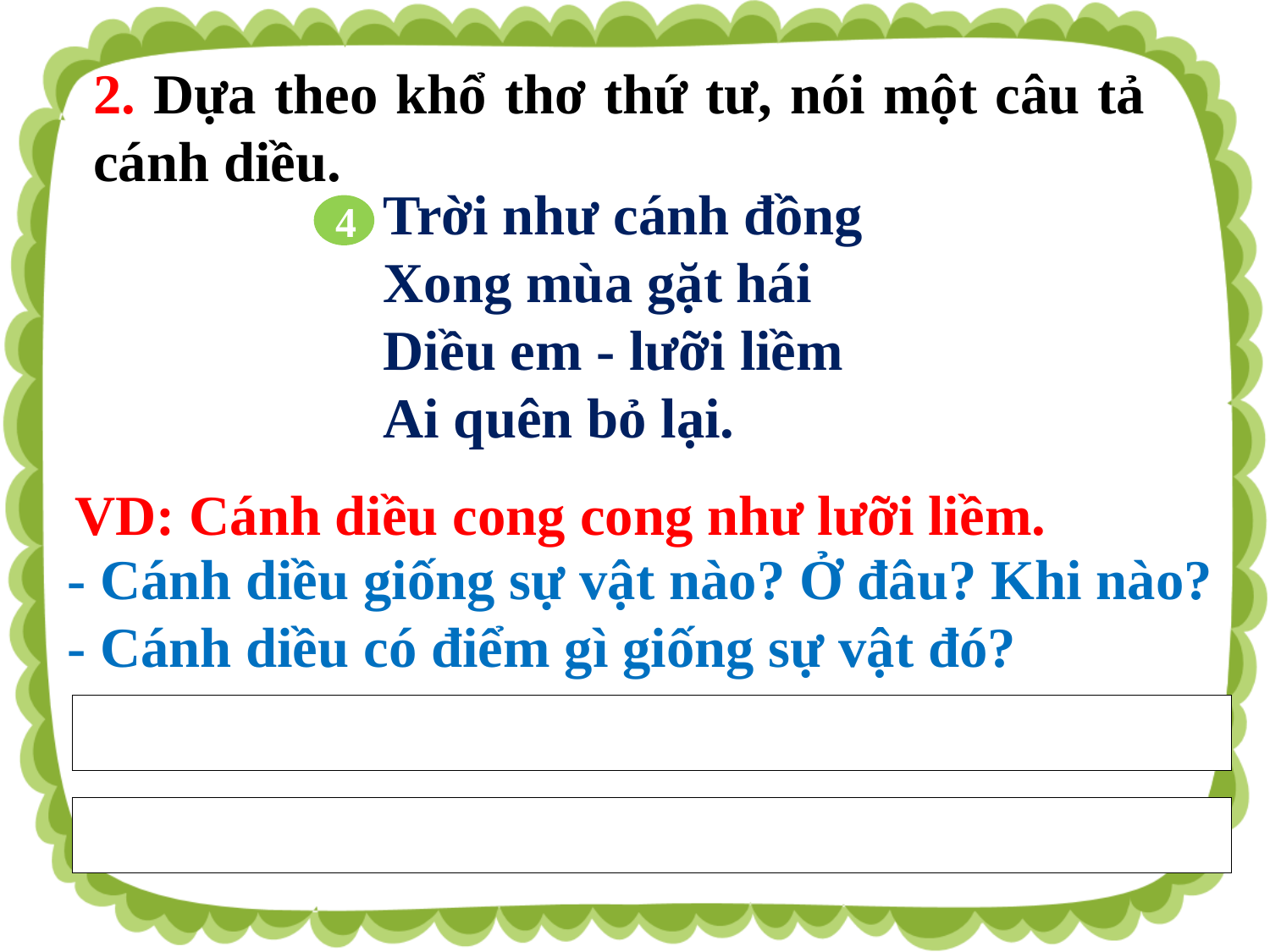

2. Dựa theo khổ thơ thứ tư, nói một câu tả cánh diều.
Trời như cánh đồng
Xong mùa gặt hái
Diều em - lưỡi liềm
Ai quên bỏ lại.
4
VD: Cánh diều cong cong như lưỡi liềm.
- Cánh diều giống sự vật nào? Ở đâu? Khi nào?
- Cánh diều có điểm gì giống sự vật đó?